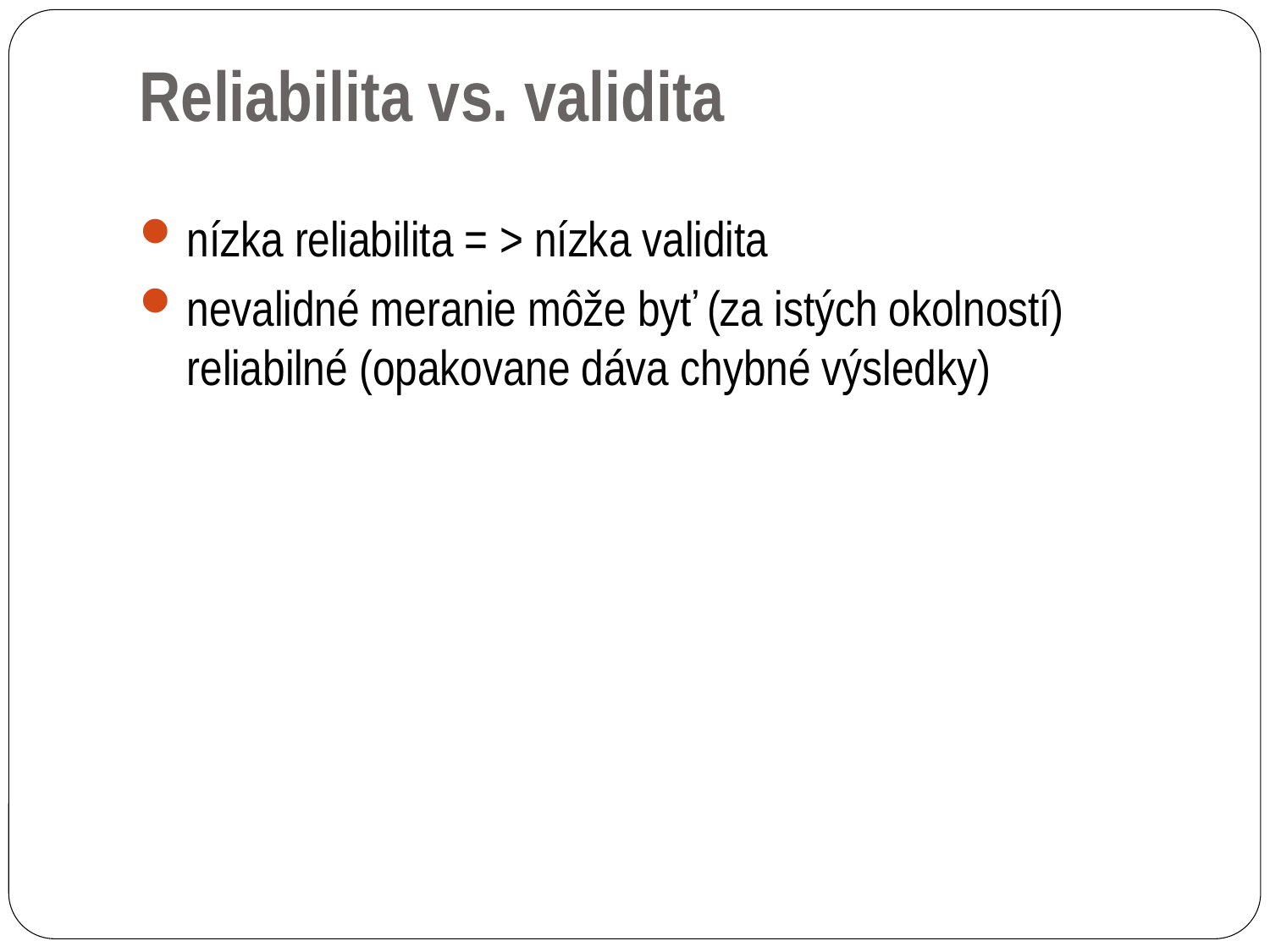

Reliabilita vs. validita
nízka reliabilita = > nízka validita
nevalidné meranie môže byť (za istých okolností) reliabilné (opakovane dáva chybné výsledky)